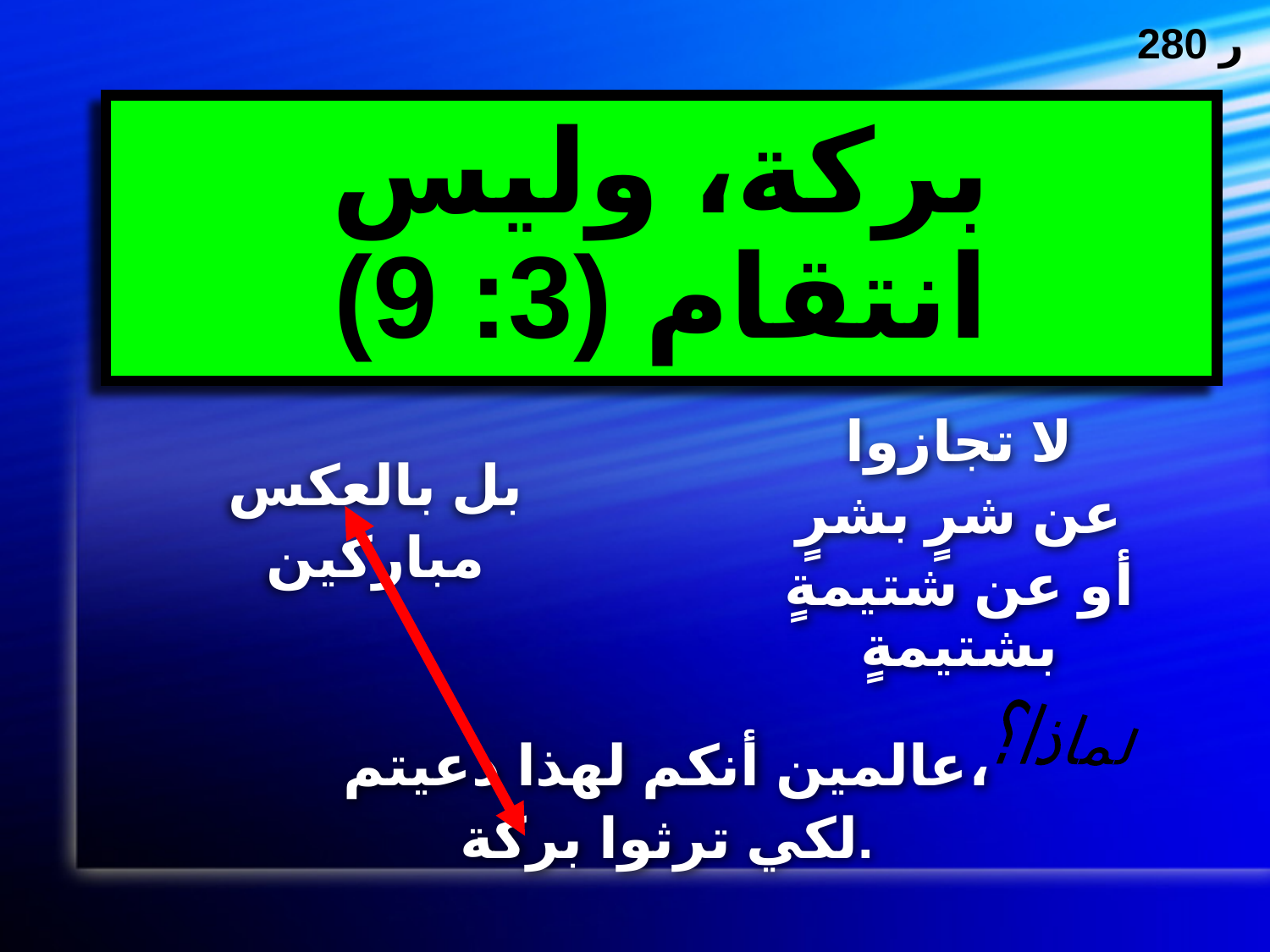

280 ر
# بركة، وليس انتقام (3: 9)

لا تجازوا
عن شرٍ بشرٍ
أو عن شتيمةٍ بشتيمةٍ
بل بالعكس
مباركين

لماذا؟
عالمين أنكم لهذا دعيتم،
لكي ترثوا بركة.